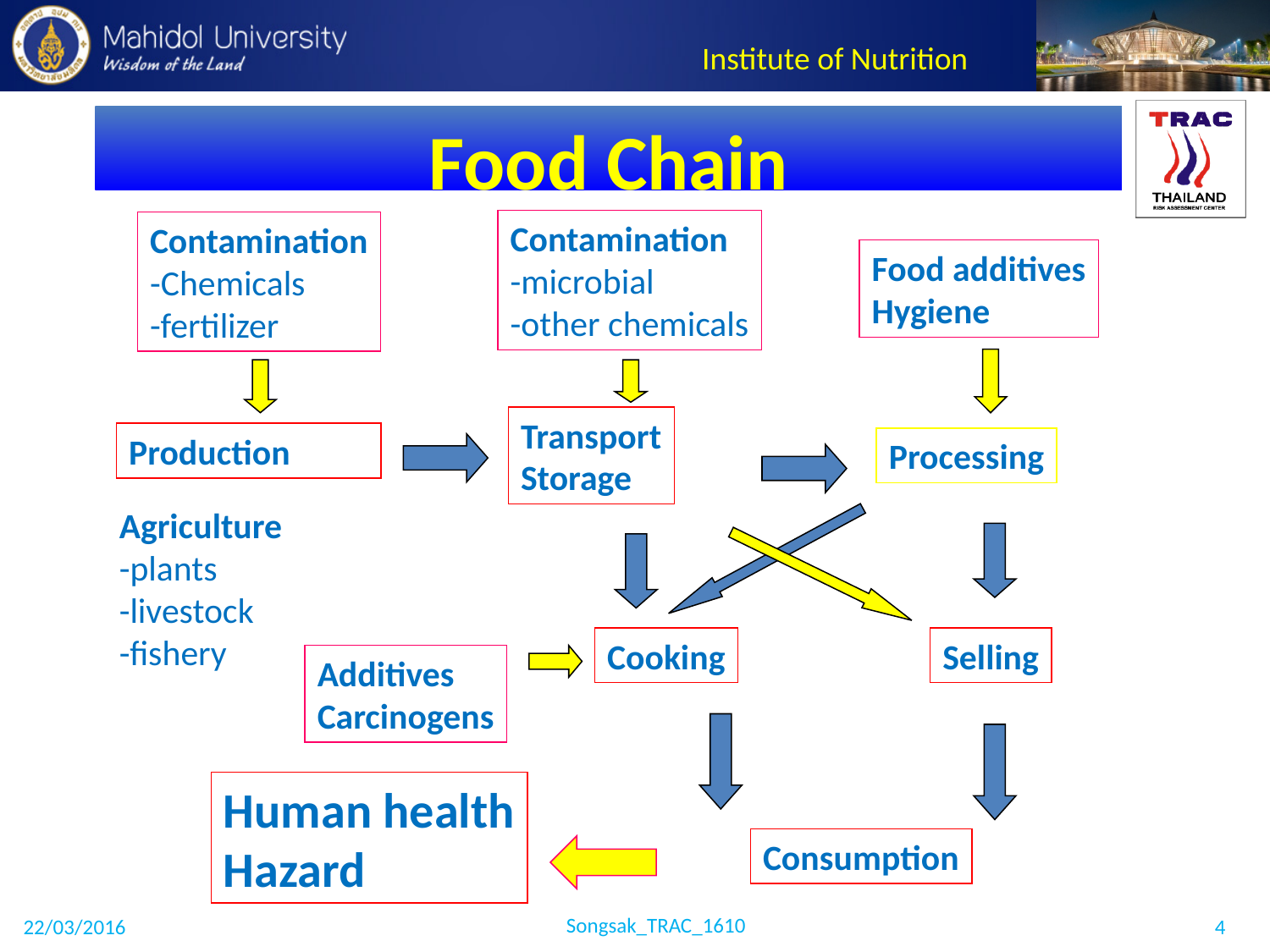

Food Chain
Contamination
-microbial
-other chemicals
Contamination
-Chemicals
-fertilizer
Food additives
Hygiene

Transport
Storage
Production
Processing

Agriculture
-plants
-livestock
-fishery

Cooking
Selling
Additives
Carcinogens

Human health
Hazard
Consumption

Songsak_TRAC_1610
22/03/2016
4